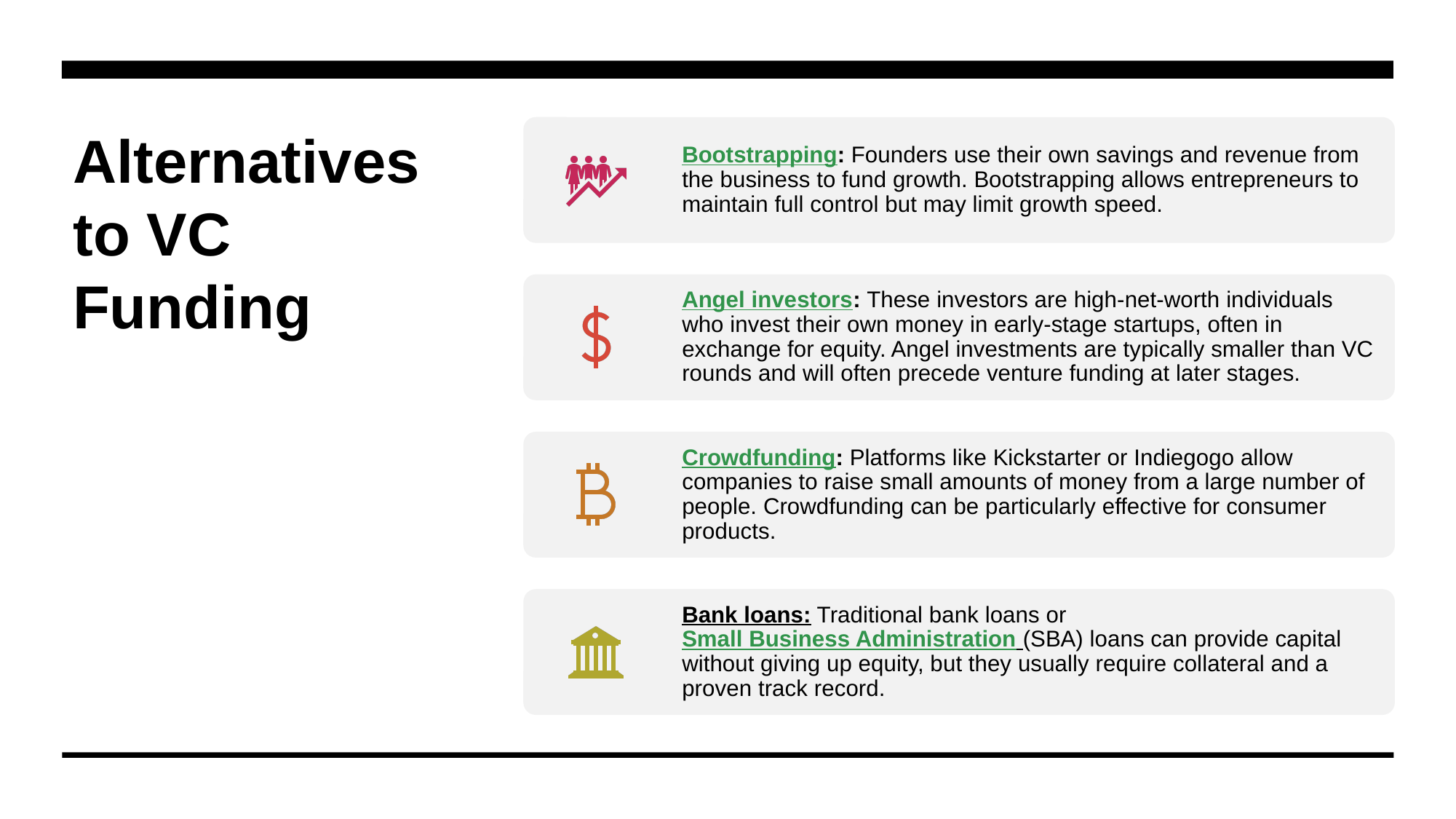

Bootstrapping: Founders use their own savings and revenue from the business to fund growth. Bootstrapping allows entrepreneurs to maintain full control but may limit growth speed.
Angel investors: These investors are high-net-worth individuals who invest their own money in early-stage startups, often in exchange for equity. Angel investments are typically smaller than VC rounds and will often precede venture funding at later stages.
Crowdfunding: Platforms like Kickstarter or Indiegogo allow companies to raise small amounts of money from a large number of people. Crowdfunding can be particularly effective for consumer products.
Bank loans: Traditional bank loans or Small Business Administration (SBA) loans can provide capital without giving up equity, but they usually require collateral and a proven track record.
# Alternatives to VC Funding